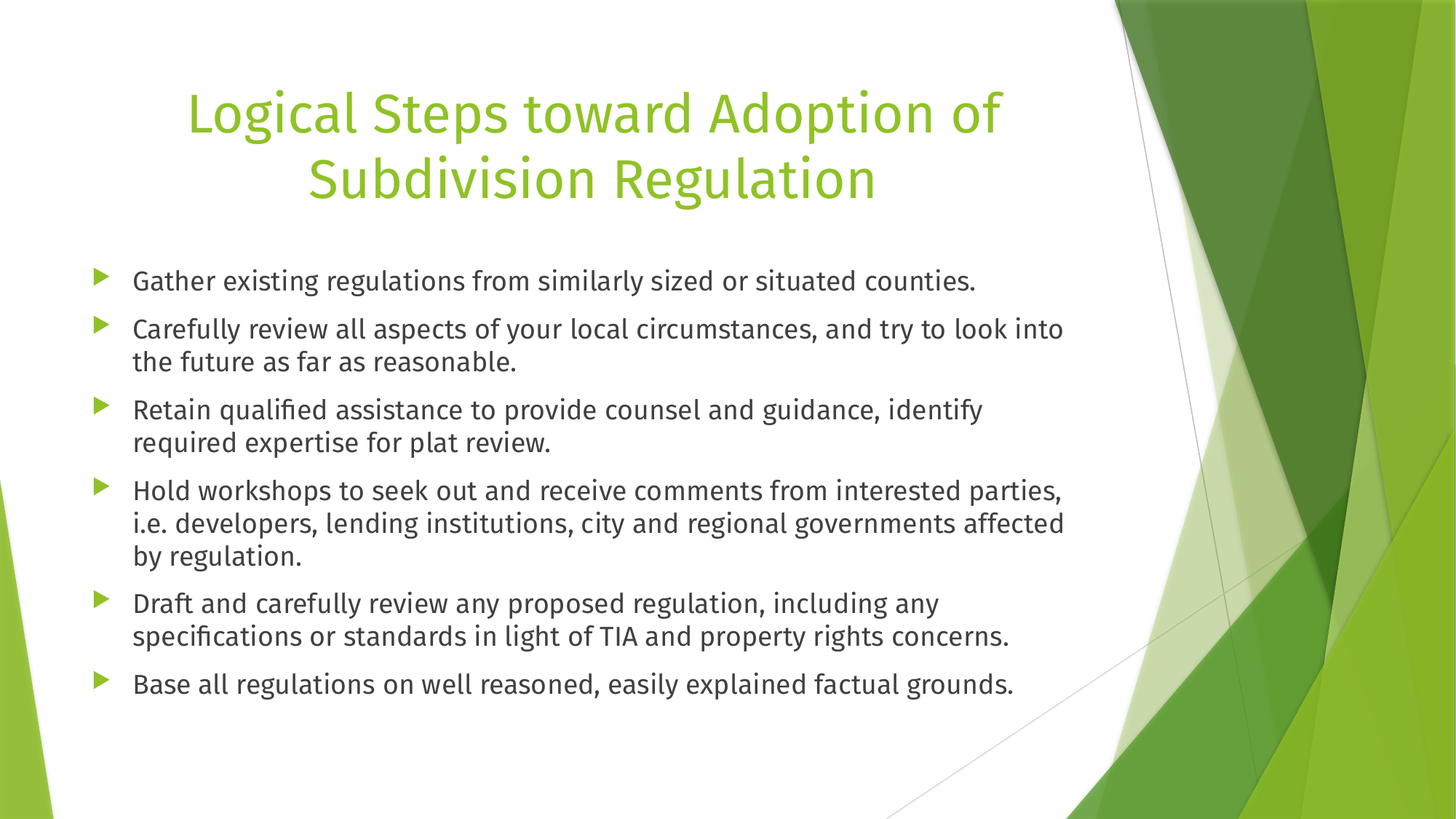

# Logical Steps toward Adoption of Subdivision Regulation
Gather existing regulations from similarly sized or situated counties.
Carefully review all aspects of your local circumstances, and try to look into the future as far as reasonable.
Retain qualified assistance to provide counsel and guidance, identify required expertise for plat review.
Hold workshops to seek out and receive comments from interested parties, i.e. developers, lending institutions, city and regional governments affected by regulation.
Draft and carefully review any proposed regulation, including any specifications or standards in light of TIA and property rights concerns.
Base all regulations on well reasoned, easily explained factual grounds.